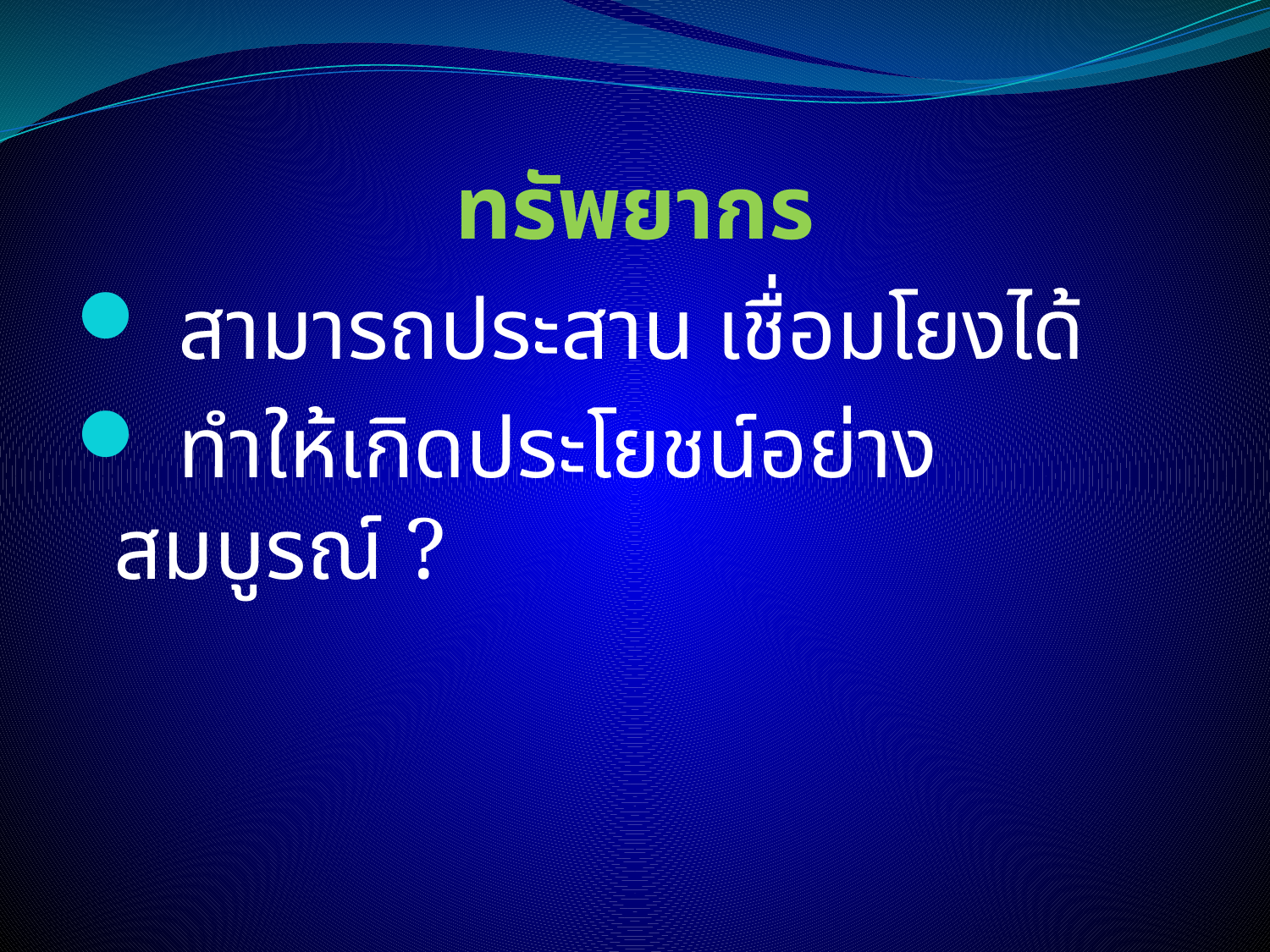

# ทรัพยากร
 สามารถประสาน เชื่อมโยงได้
 ทำให้เกิดประโยชน์อย่างสมบูรณ์ ?